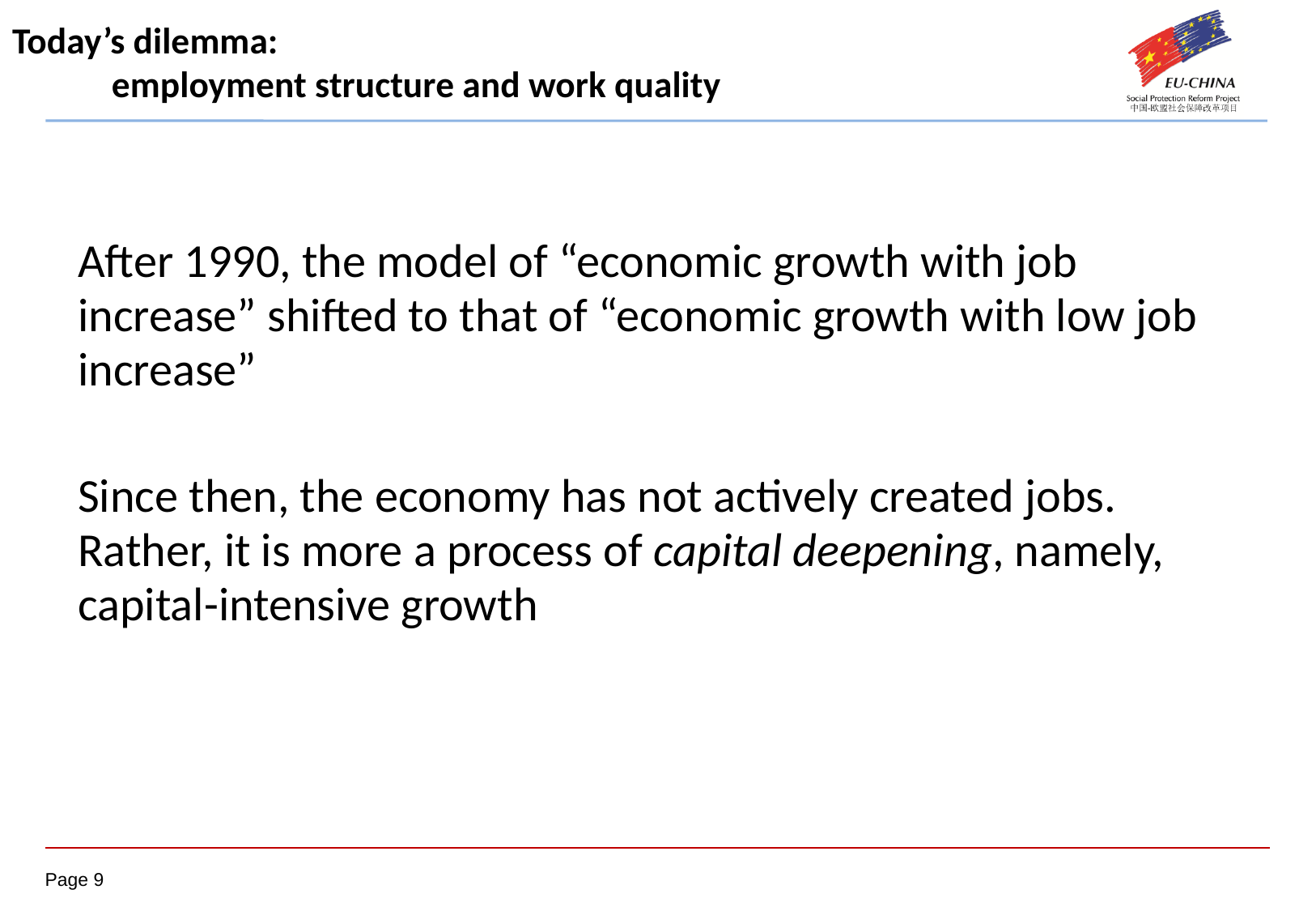

# Today’s dilemma: employment structure and work quality
After 1990, the model of “economic growth with job increase” shifted to that of “economic growth with low job increase”

Since then, the economy has not actively created jobs. Rather, it is more a process of capital deepening, namely, capital-intensive growth